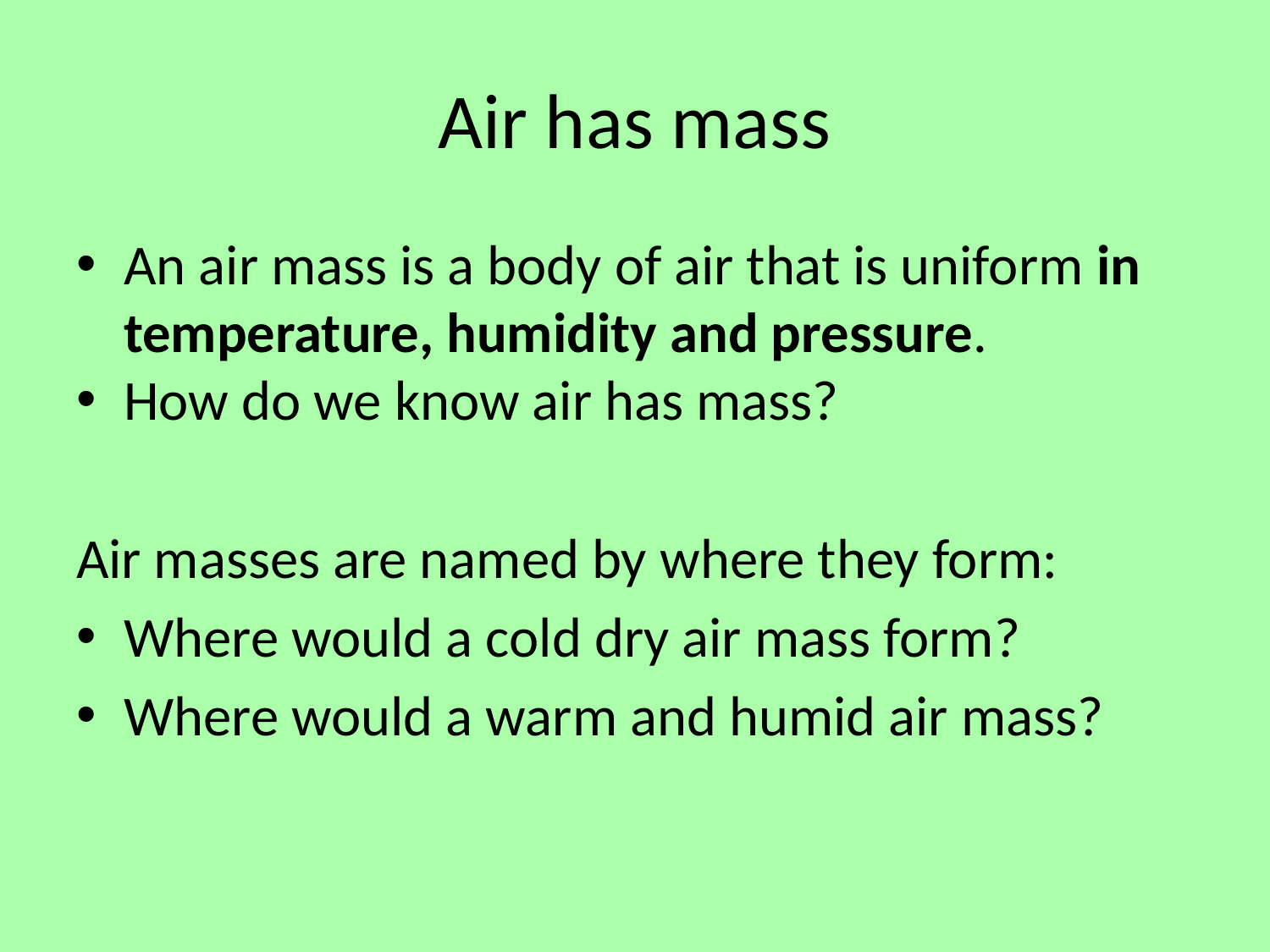

# Air has mass
An air mass is a body of air that is uniform in temperature, humidity and pressure.
How do we know air has mass?

Air masses are named by where they form:
Where would a cold dry air mass form?
Where would a warm and humid air mass?